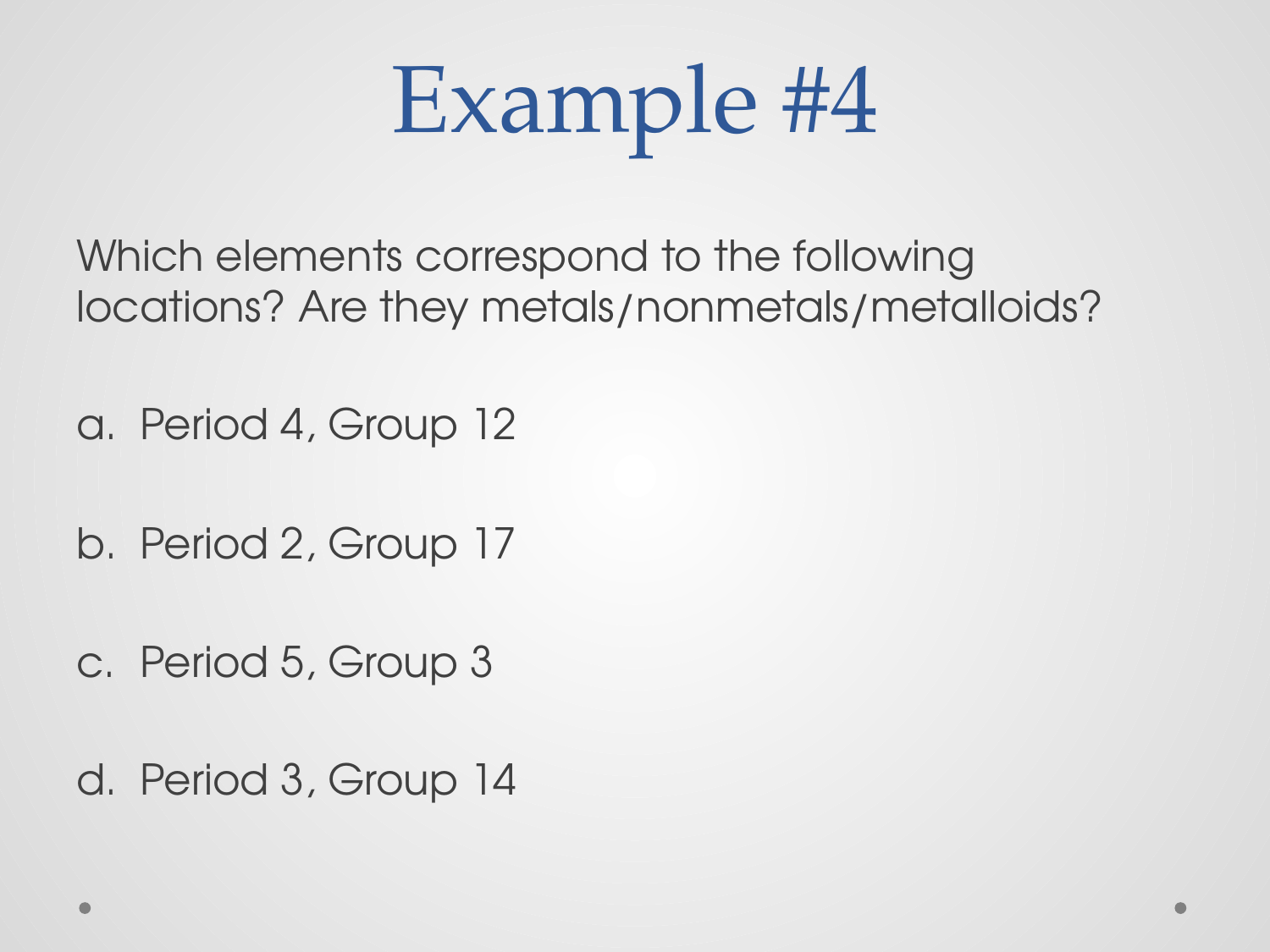

# Example #4
Which elements correspond to the following locations? Are they metals/nonmetals/metalloids?

Period 4, Group 12

Period 2, Group 17

Period 5, Group 3

Period 3, Group 14